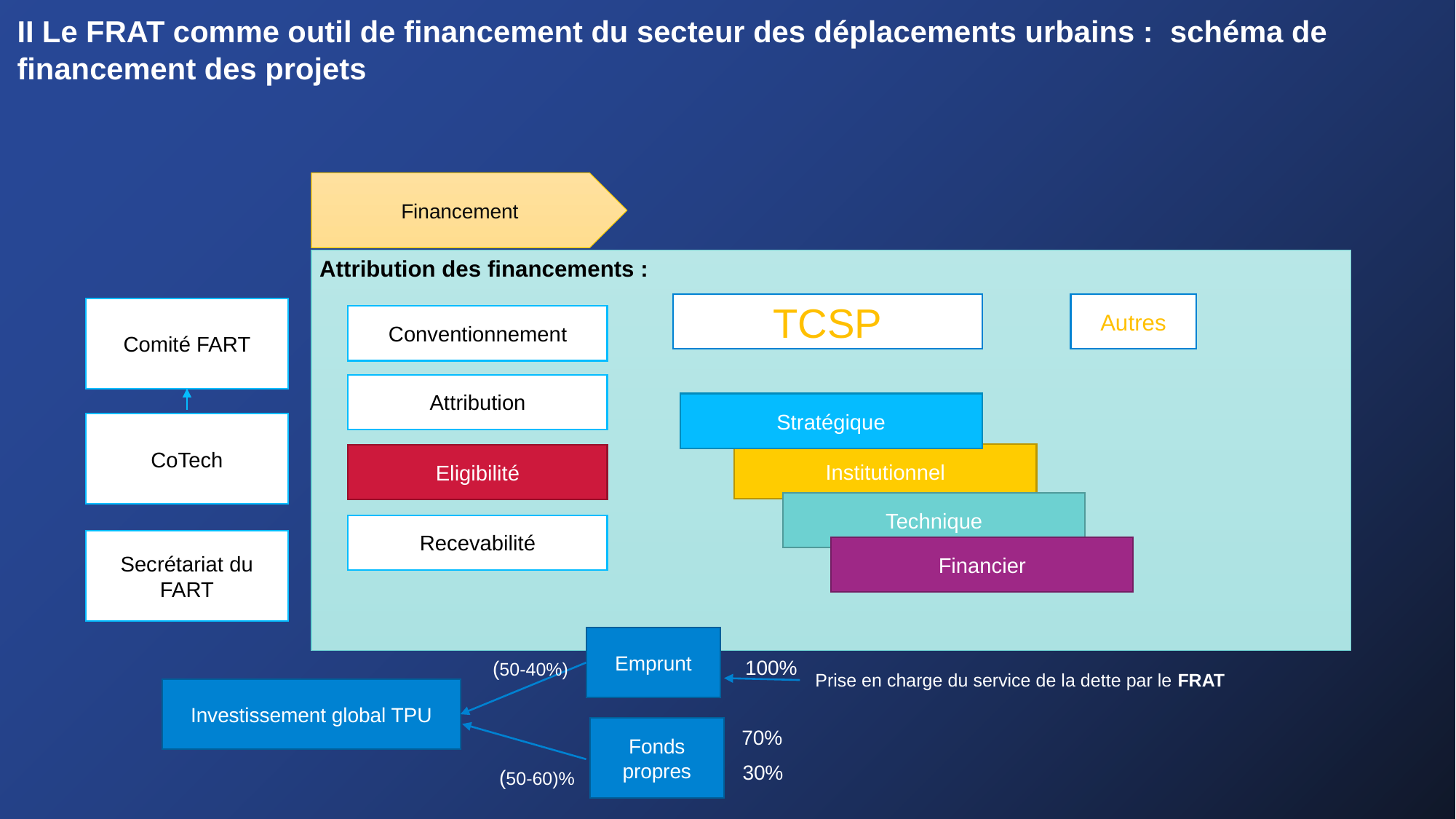

# II Le FRAT comme outil de financement du secteur des déplacements urbains :  schéma de financement des projets
Financement
Attribution des financements :

TCSP
Autres
Comité FART
CoTech
Secrétariat du FART
Conventionnement
Attribution
Eligibilité
Recevabilité
Stratégique
Institutionnel
Technique
Financier
Emprunt
100%
(50-40%)
Prise en charge du service de la dette par le FRAT
Investissement global TPU
Fonds propres
70%
30%
(50-60)%